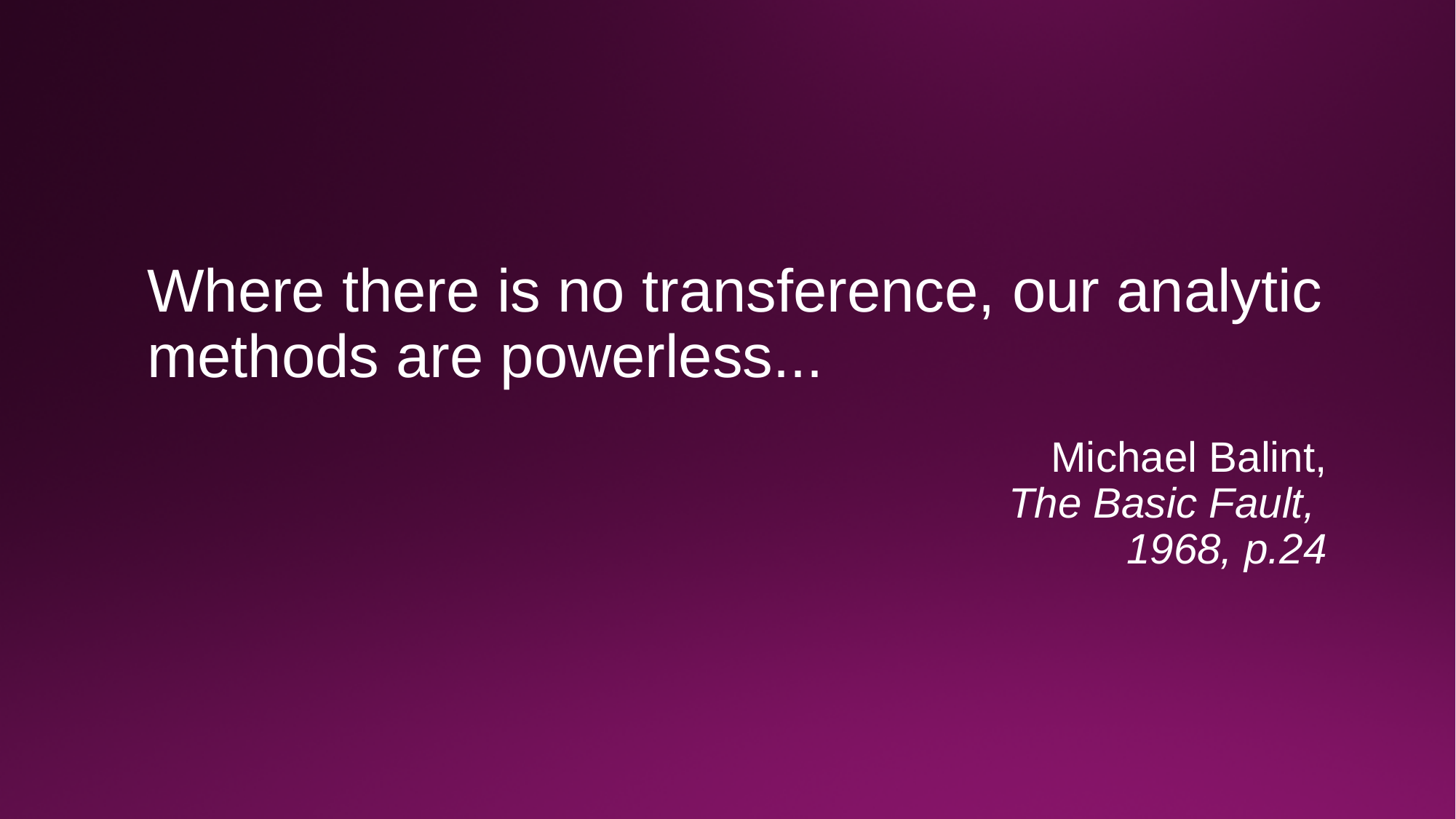

Where there is no transference, our analytic methods are powerless...

Michael Balint,
The Basic Fault,
1968, p.24